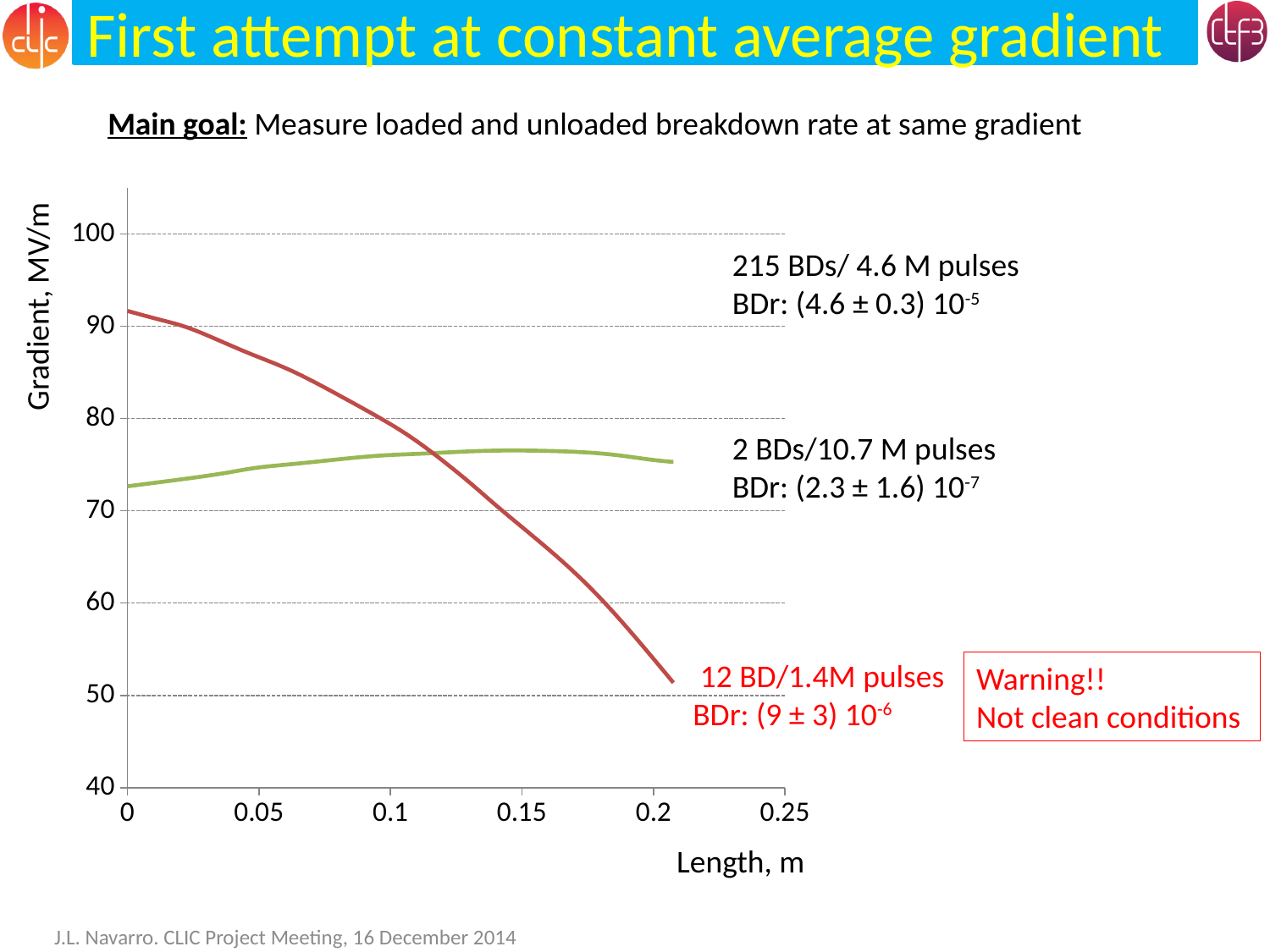

First attempt at constant average gradient
Main goal: Measure loaded and unloaded breakdown rate at same gradient

### Chart

| Category |  |  |  |
|---|---|---|---|
Gradient, MV/m
Length, m
215 BDs/ 4.6 M pulses
BDr: (4.6 ± 0.3) 10-5
2 BDs/10.7 M pulses
BDr: (2.3 ± 1.6) 10-7
 12 BD/1.4M pulses
BDr: (9 ± 3) 10-6
Warning!!
Not clean conditions